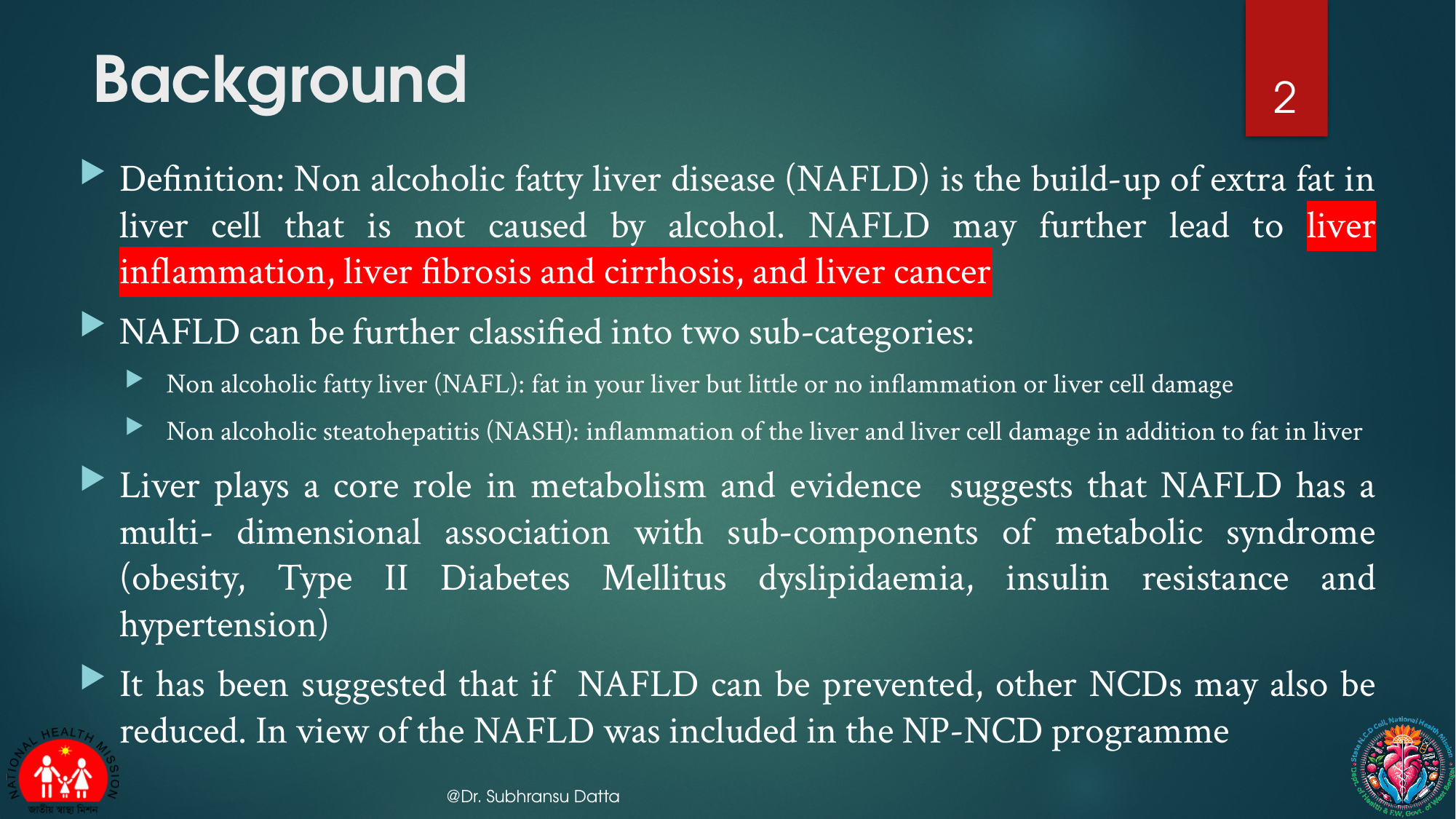

# Background
2
Definition: Non alcoholic fatty liver disease (NAFLD) is the build-up of extra fat in liver cell that is not caused by alcohol. NAFLD may further lead to liver inflammation, liver fibrosis and cirrhosis, and liver cancer
NAFLD can be further classified into two sub-categories:
Non alcoholic fatty liver (NAFL): fat in your liver but little or no inflammation or liver cell damage
Non alcoholic steatohepatitis (NASH): inflammation of the liver and liver cell damage in addition to fat in liver
Liver plays a core role in metabolism and evidence  suggests that NAFLD has a multi- dimensional association with sub-components of metabolic syndrome (obesity, Type II Diabetes Mellitus dyslipidaemia, insulin resistance and hypertension)
It has been suggested that if  NAFLD can be prevented, other NCDs may also be reduced. In view of the NAFLD was included in the NP-NCD programme